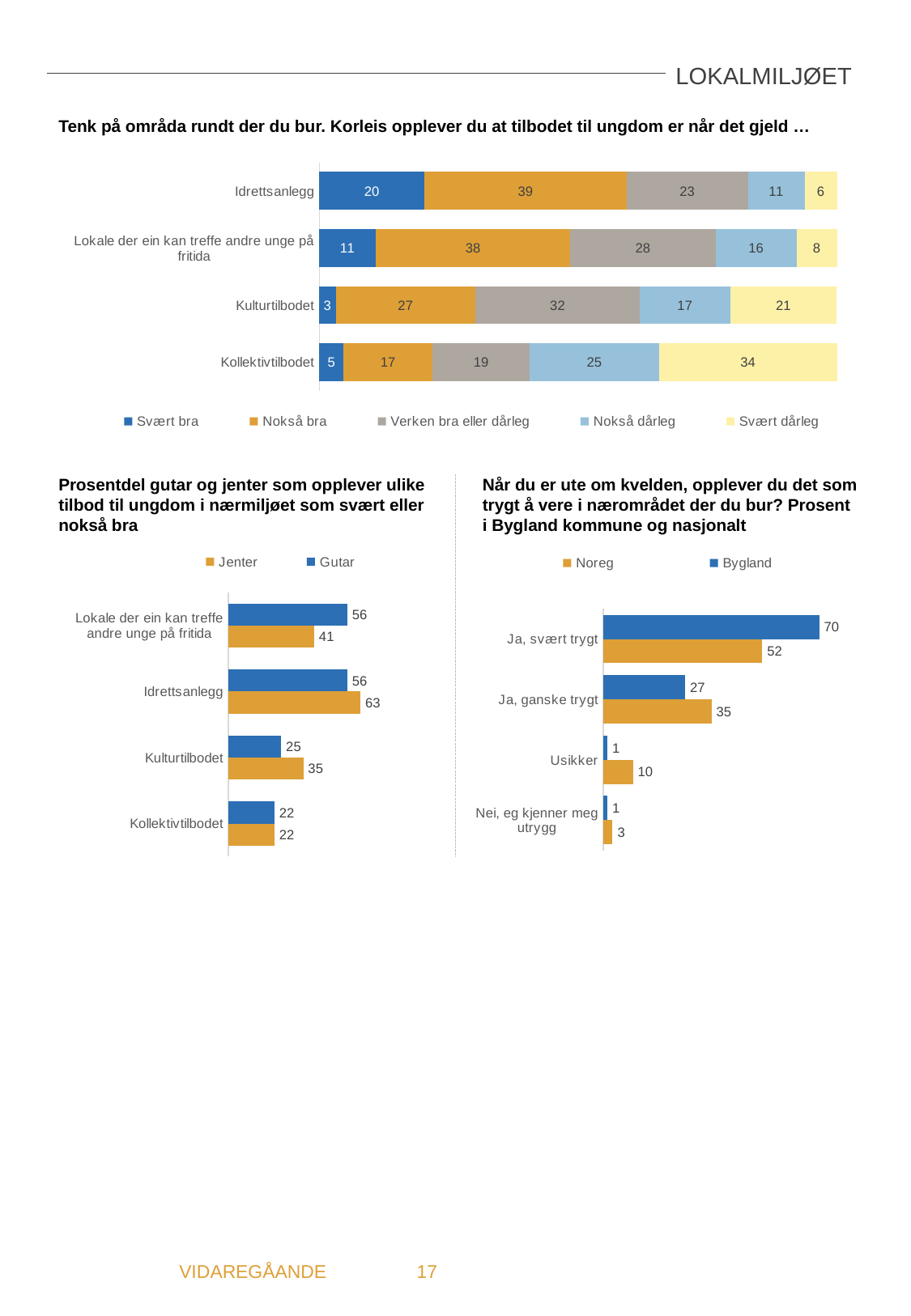

LOKALMILJØET
Tenk på områda rundt der du bur. Korleis opplever du at tilbodet til ungdom er når det gjeld …

### Chart

| Category | Svært bra | Nokså bra | Verken bra eller dårleg | Nokså dårleg | Svært dårleg |
|---|---|---|---|---|---|
| Idrettsanlegg | 20.31 | 39.06 | 23.44 | 10.94 | 6.25 |
| Lokale der ein kan treffe andre unge på fritida | 10.94 | 37.5 | 28.13 | 15.63 | 7.81 |
| Kulturtilbodet | 3.17 | 26.98 | 31.75 | 17.46 | 20.63 |
| Kollektivtilbodet | 4.69 | 17.19 | 18.75 | 25.0 | 34.38 |
Prosentdel gutar og jenter som opplever ulike tilbod til ungdom i nærmiljøet som svært eller nokså bra
Når du er ute om kvelden, opplever du det som trygt å vere i nærområdet der du bur? Prosent i Bygland kommune og nasjonalt

### Chart

| Category | Gutar | Jenter |
|---|---|---|
| Lokale der ein kan treffe andre unge på fritida | 56.25 | 40.63 |
| Idrettsanlegg | 56.25 | 62.5 |
| Kulturtilbodet | 25.0 | 35.48 |
| Kollektivtilbodet | 21.88 | 21.88 |

### Chart

| Category | Bygland | Noreg |
|---|---|---|
| Ja, svært trygt | 70.42 | 51.89 |
| Ja, ganske trygt | 26.76 | 35.35 |
| Usikker | 1.41 | 9.68 |
| Nei, eg kjenner meg utrygg | 1.41 | 3.08 |
	 VIDAREGÅANDE	17